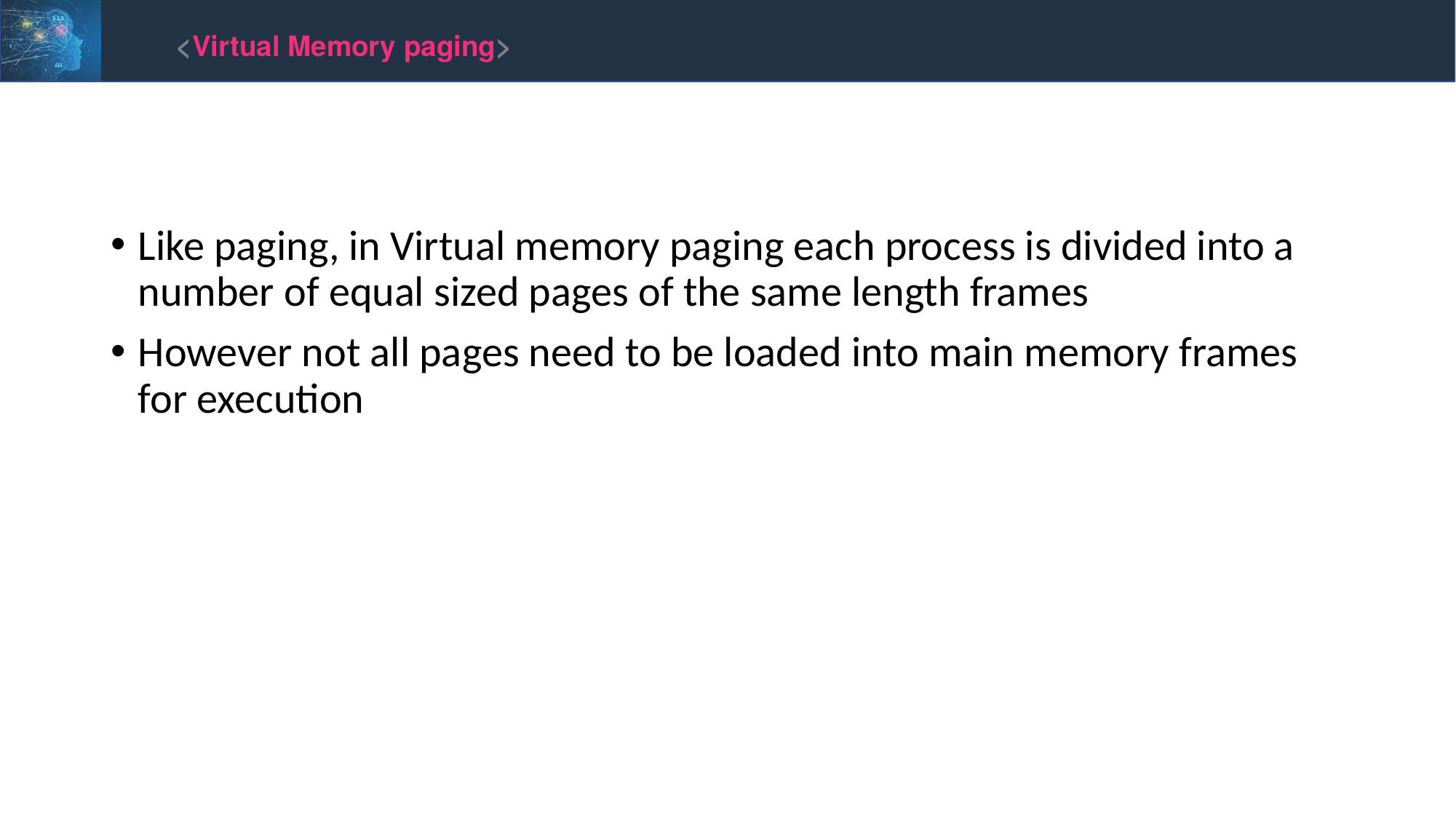

#
<Virtual Memory paging>
Like paging, in Virtual memory paging each process is divided into a number of equal sized pages of the same length frames
However not all pages need to be loaded into main memory frames for execution